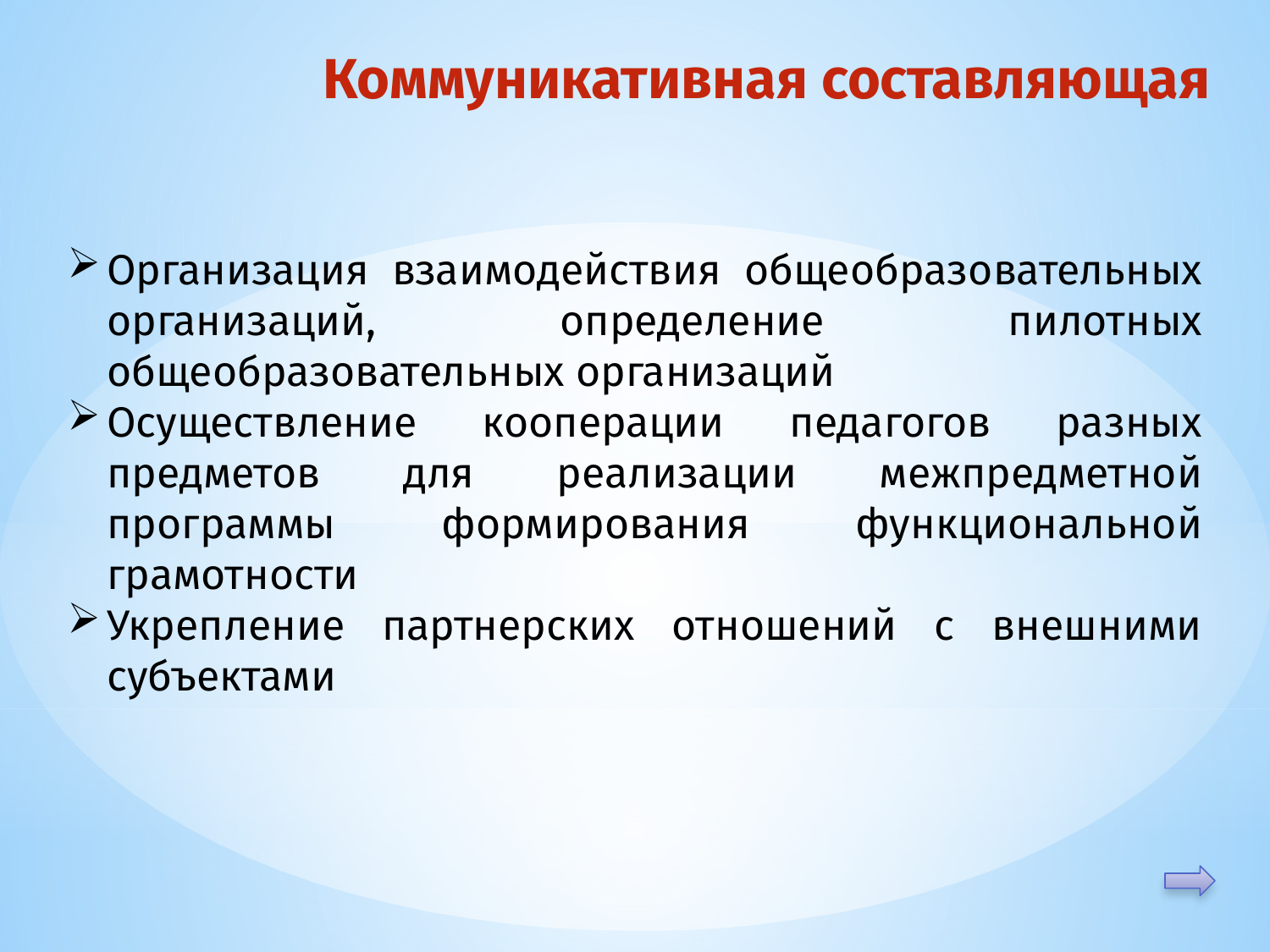

Коммуникативная составляющая
Организация взаимодействия общеобразовательных организаций, определение пилотных общеобразовательных организаций
Осуществление кооперации педагогов разных предметов для реализации межпредметной программы формирования функциональной грамотности
Укрепление партнерских отношений с внешними субъектами